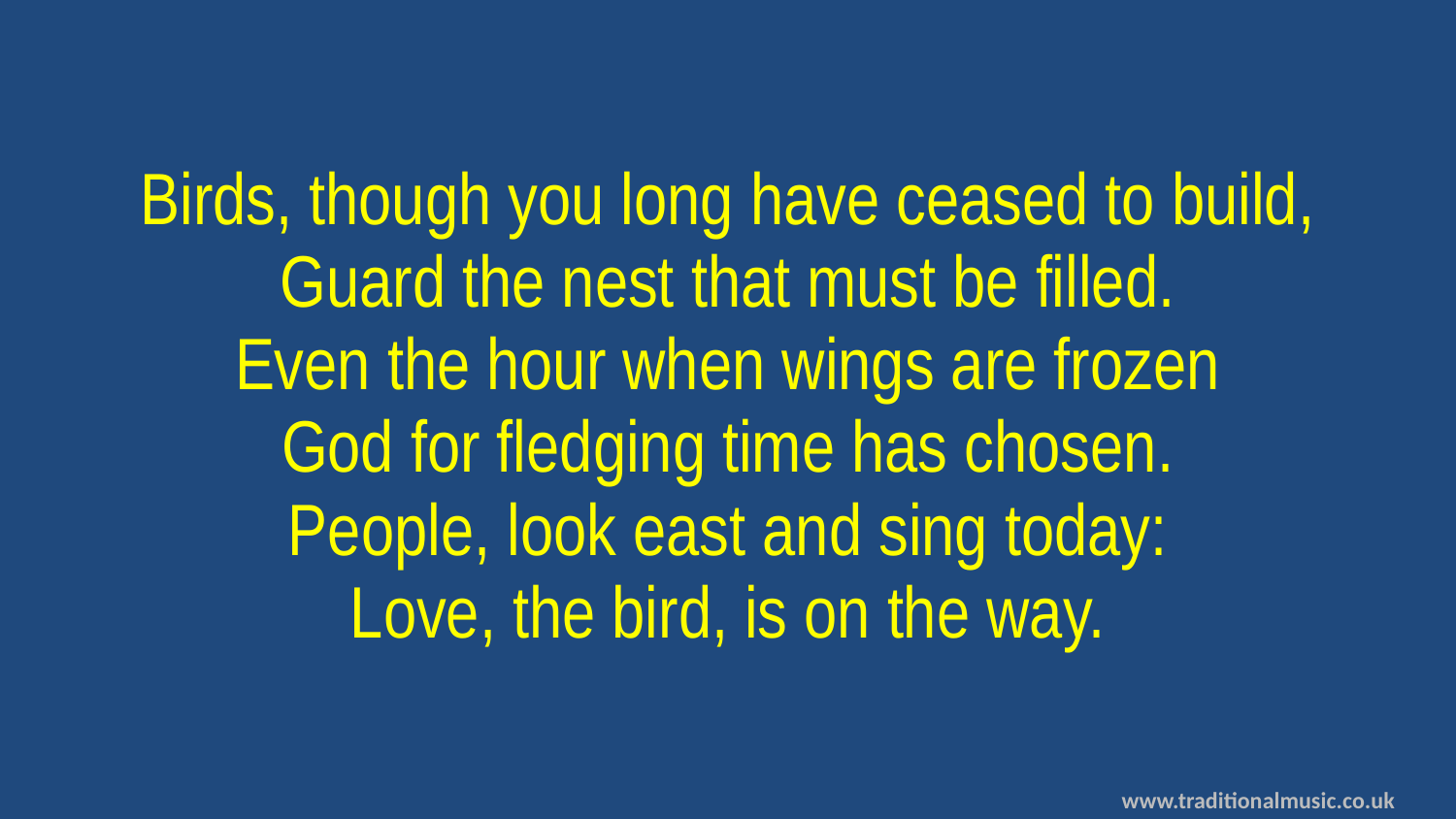

Birds, though you long have ceased to build,
Guard the nest that must be filled.
Even the hour when wings are frozen
God for fledging time has chosen.
People, look east and sing today:
Love, the bird, is on the way.